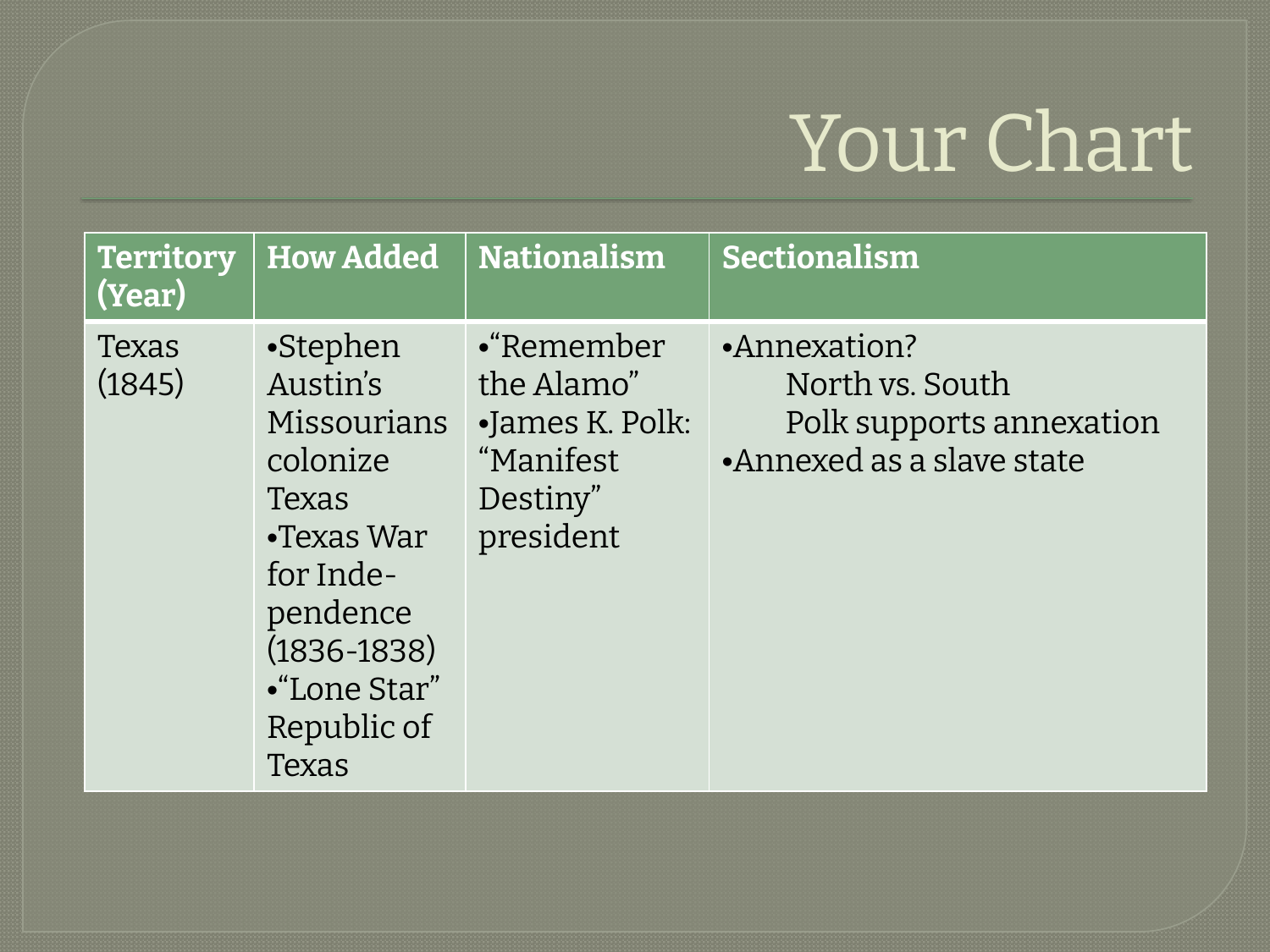

# Your Chart
| Territory (Year) | How Added | Nationalism | Sectionalism |
| --- | --- | --- | --- |
| Texas (1845) | Stephen Austin’s Missourians colonize Texas Texas War for Inde-pendence (1836-1838) “Lone Star” Republic of Texas | “Remember the Alamo” James K. Polk: “Manifest Destiny” president | Annexation? North vs. South Polk supports annexation Annexed as a slave state |